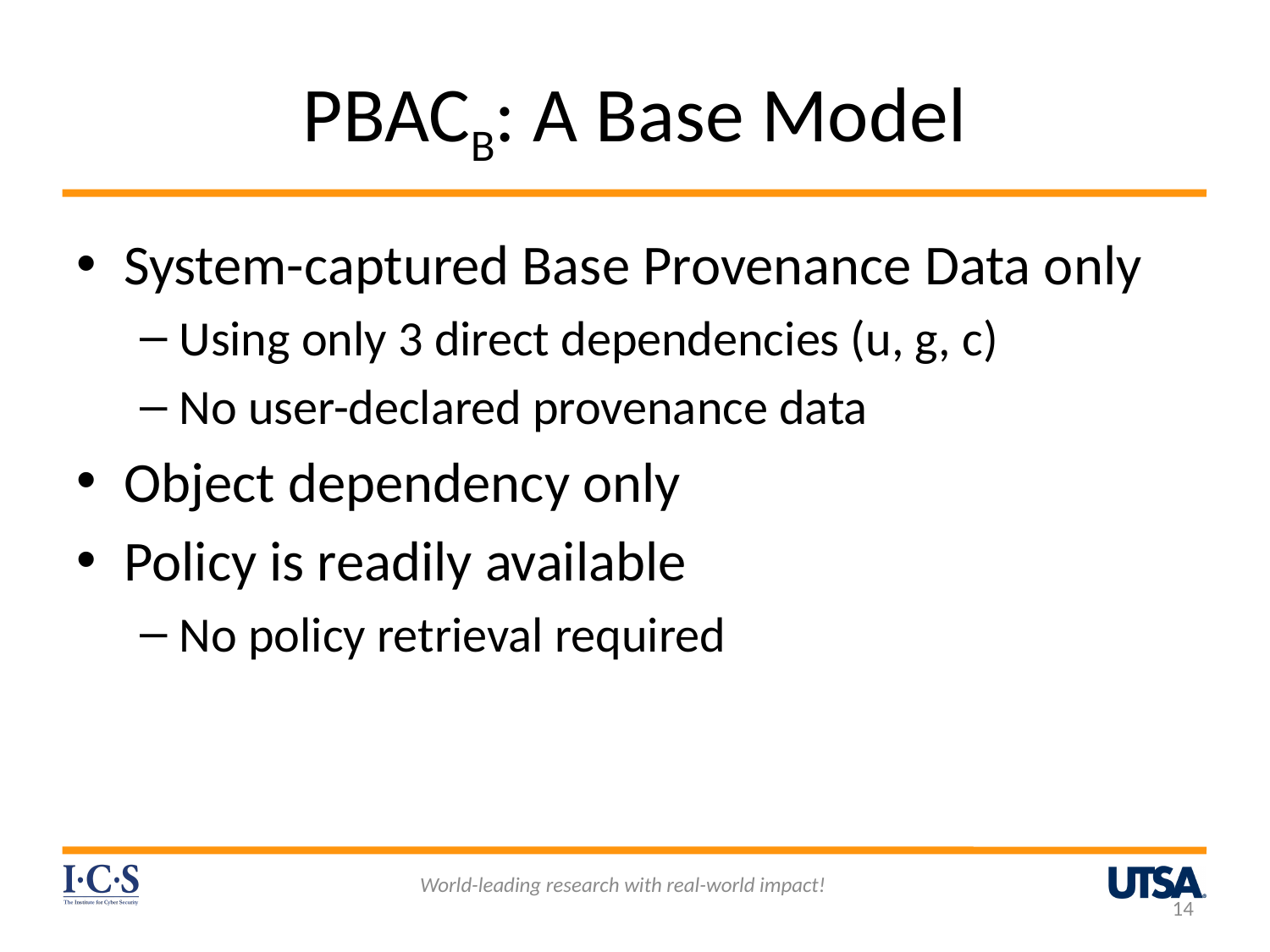

# PBACB: A Base Model
System-captured Base Provenance Data only
Using only 3 direct dependencies (u, g, c)
No user-declared provenance data
Object dependency only
Policy is readily available
No policy retrieval required
World-leading research with real-world impact!
14